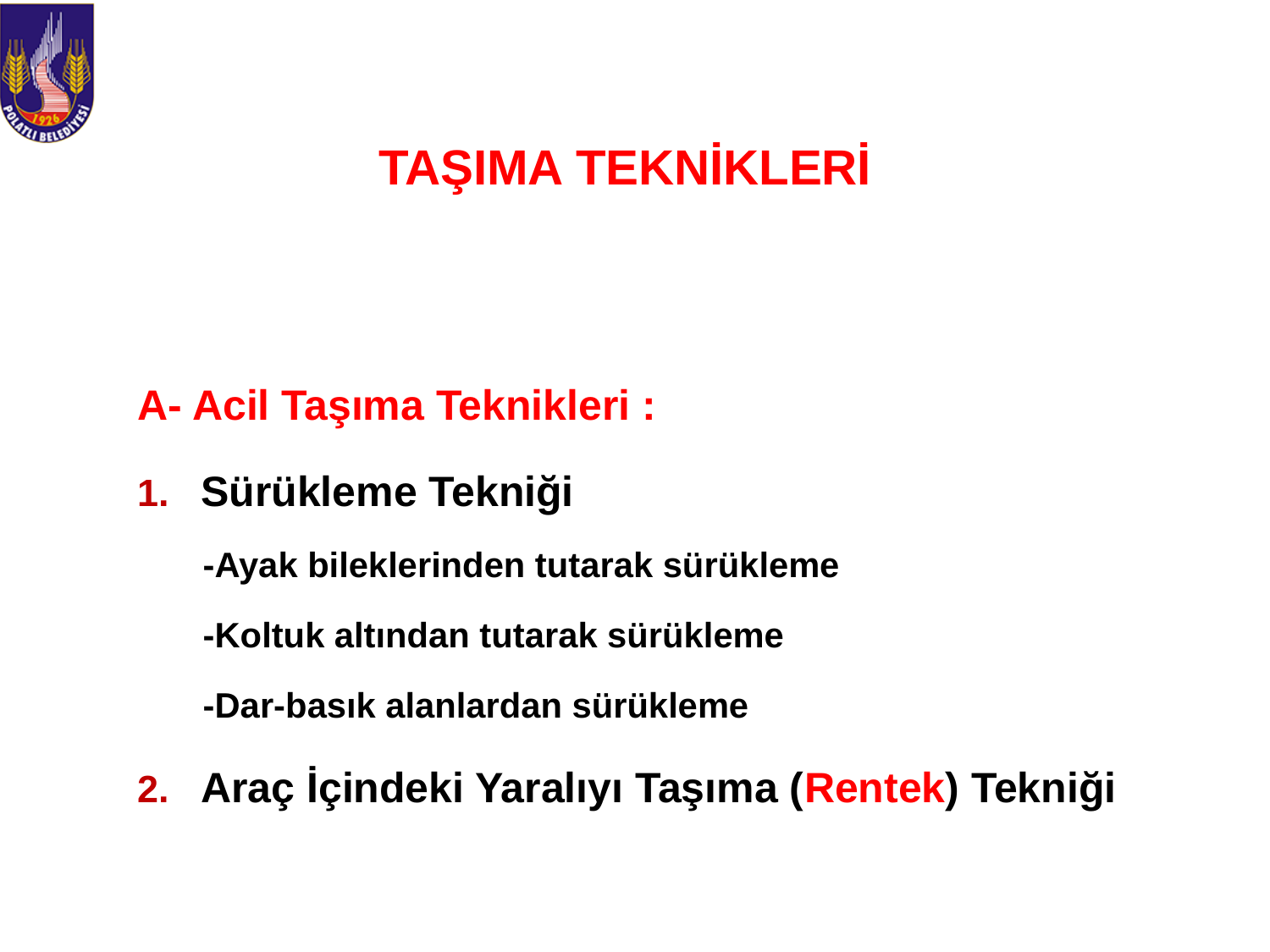

# TAŞIMA TEKNİKLERİ
A- Acil Taşıma Teknikleri :
Sürükleme Tekniği
 -Ayak bileklerinden tutarak sürükleme
 -Koltuk altından tutarak sürükleme
 -Dar-basık alanlardan sürükleme
Araç İçindeki Yaralıyı Taşıma (Rentek) Tekniği